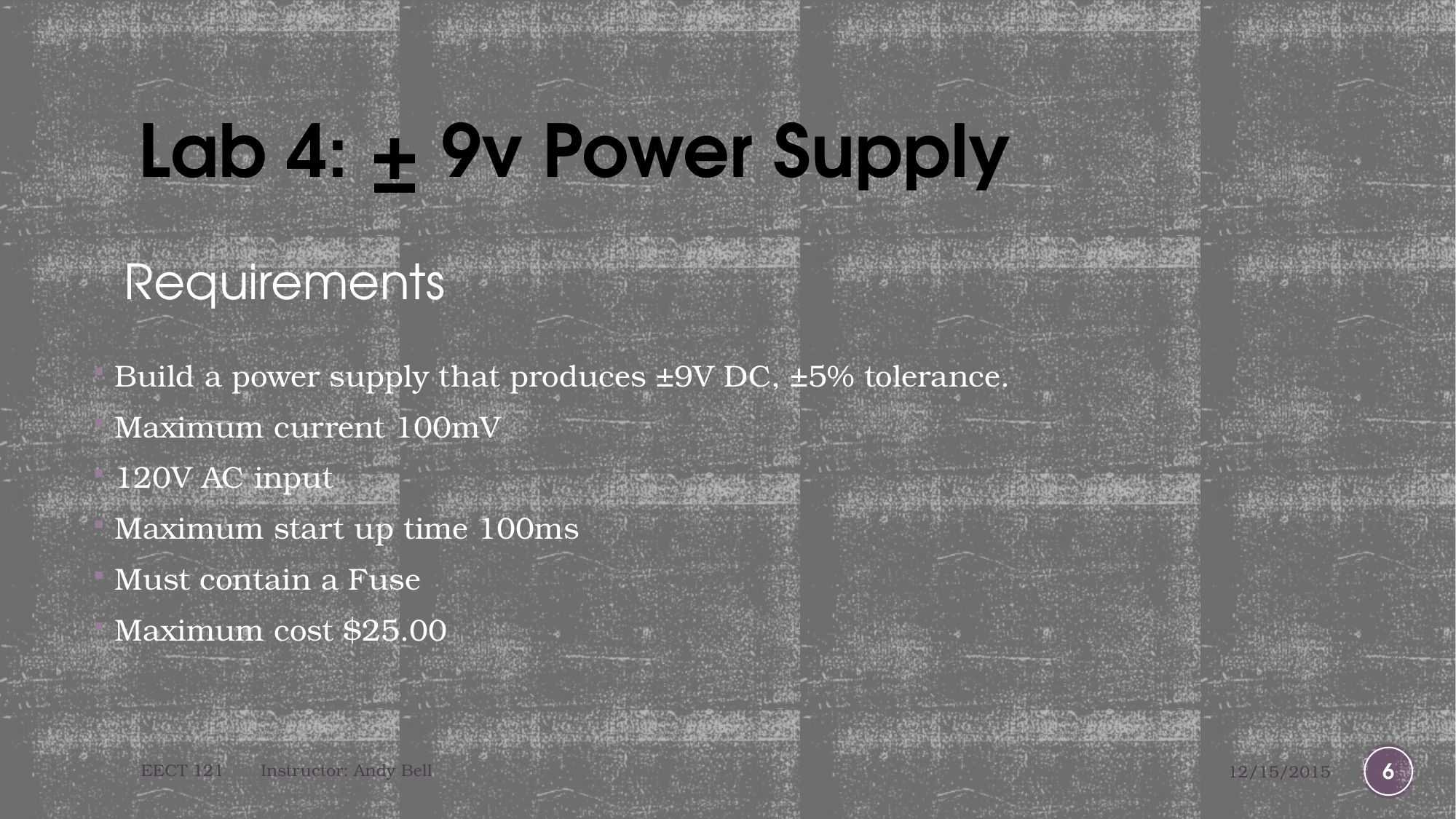

# Lab 4: ± 9v Power Supply
Requirements
Build a power supply that produces ±9V DC, ±5% tolerance.
Maximum current 100mV
120V AC input
Maximum start up time 100ms
Must contain a Fuse
Maximum cost $25.00
EECT 121       Instructor: Andy Bell
12/15/2015
6